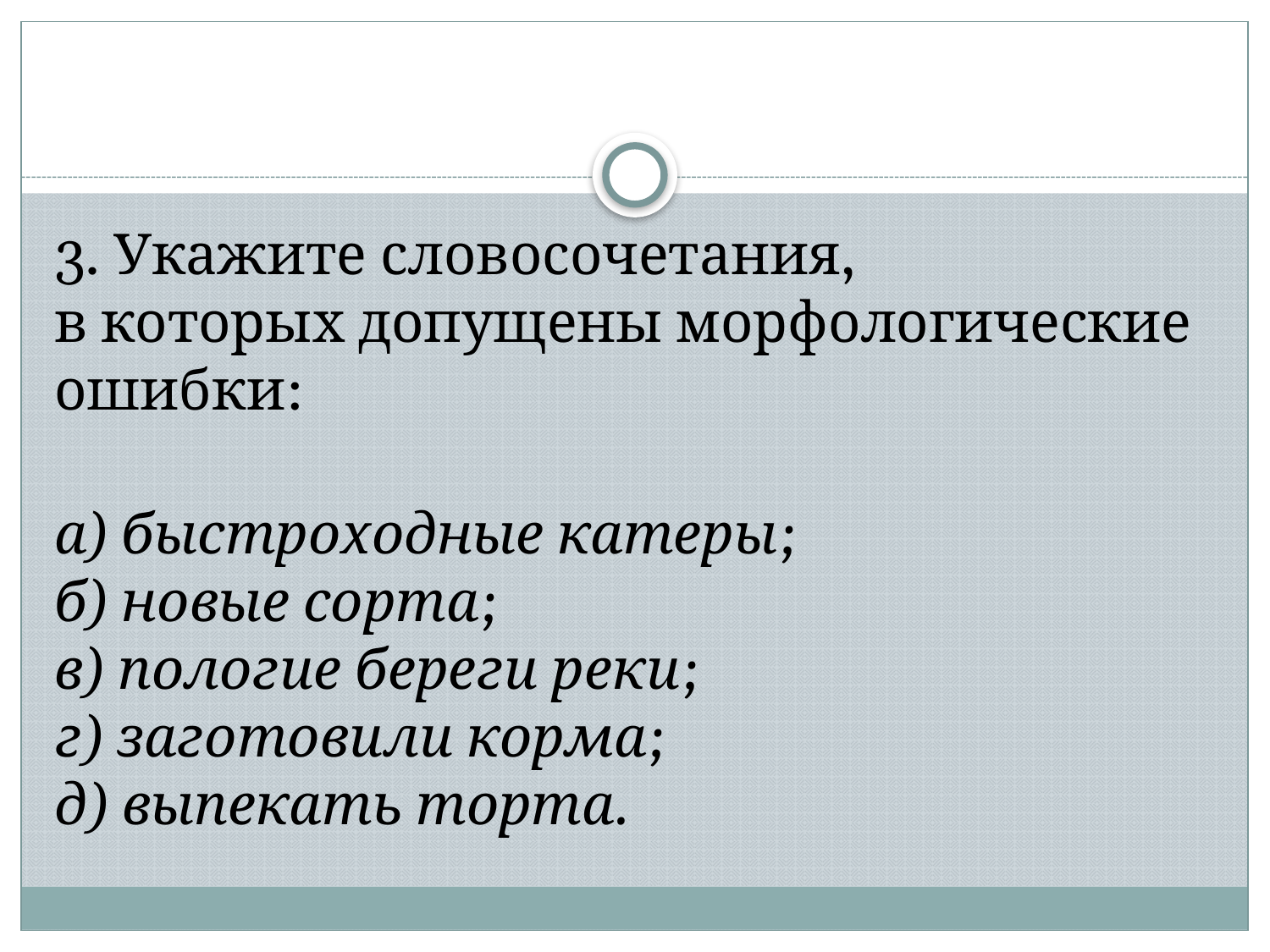

#
3. Укажите словосочетания,
в которых допущены морфологические ошибки:

а) быстроходные катеры;
б) новые сорта;
в) пологие береги реки;
г) заготовили корма;
д) выпекать торта.